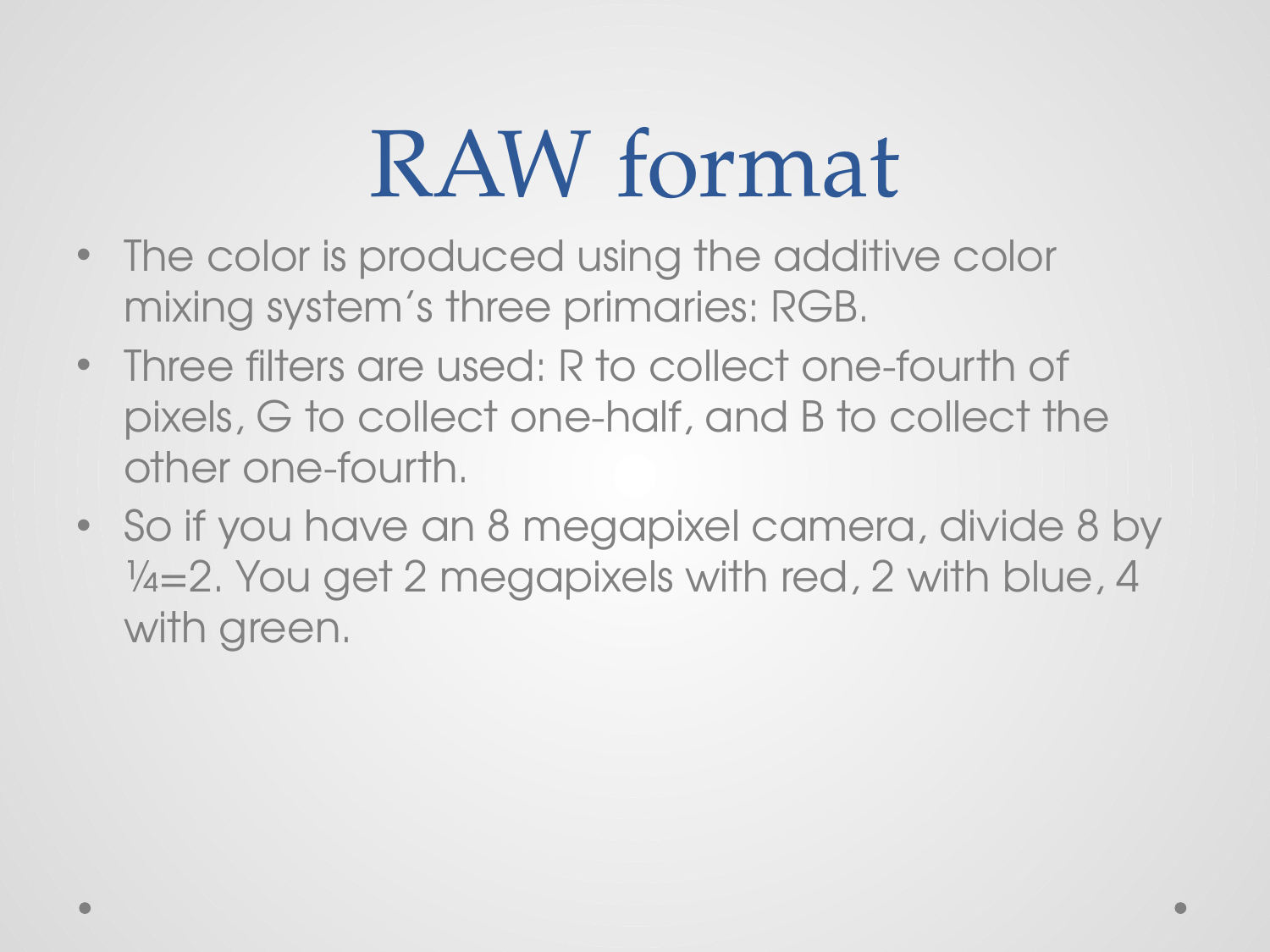

# RAW format
The color is produced using the additive color mixing system’s three primaries: RGB.
Three filters are used: R to collect one-fourth of pixels, G to collect one-half, and B to collect the other one-fourth.
So if you have an 8 megapixel camera, divide 8 by ¼=2. You get 2 megapixels with red, 2 with blue, 4 with green.